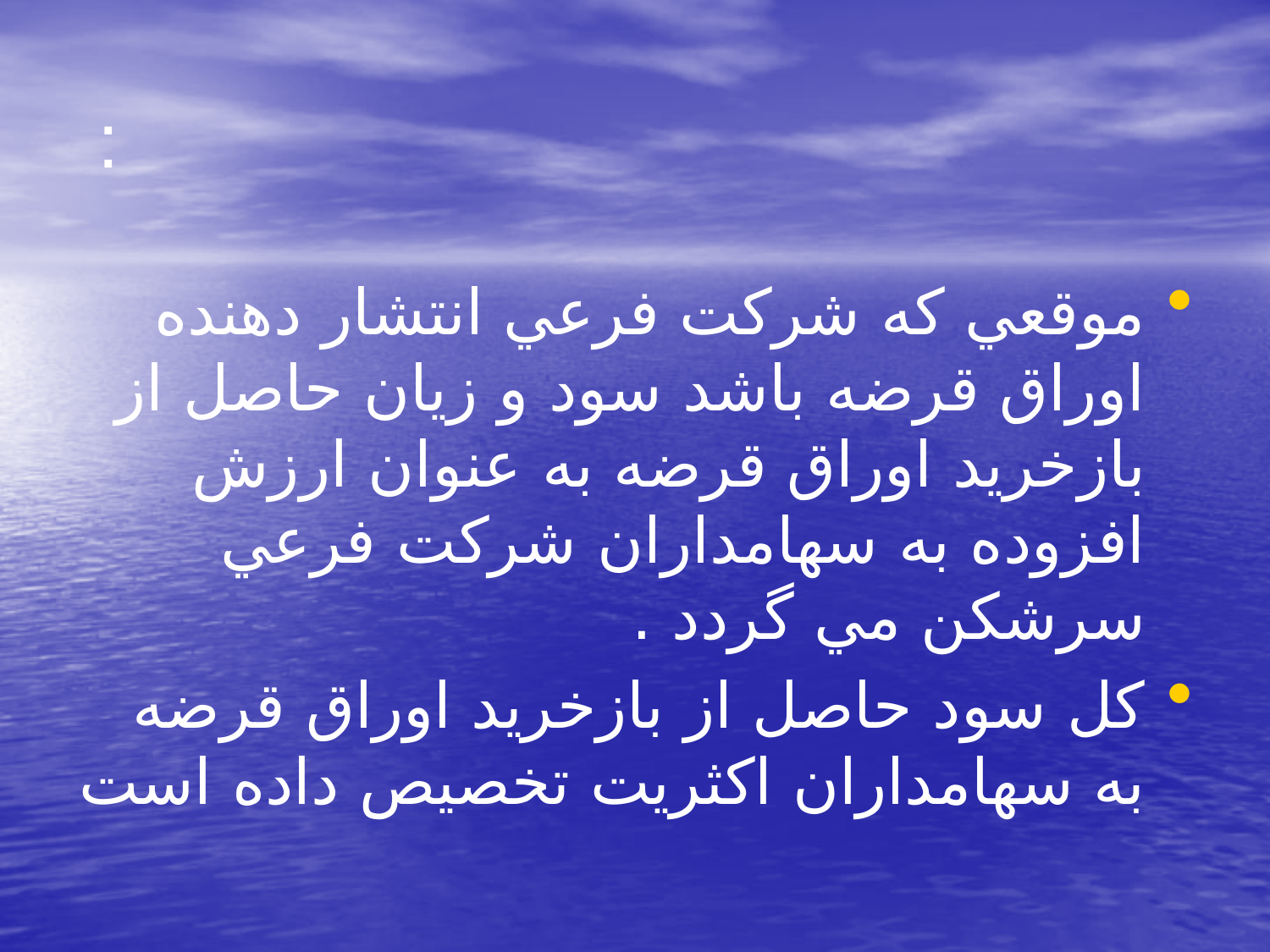

# :
موقعي كه شركت فرعي انتشار دهنده اوراق قرضه باشد سود و زيان حاصل از بازخريد اوراق قرضه به عنوان ارزش افزوده به سهامداران شركت فرعي سرشكن مي گردد .
كل سود حاصل از بازخريد اوراق قرضه به سهامداران اكثريت تخصيص داده است